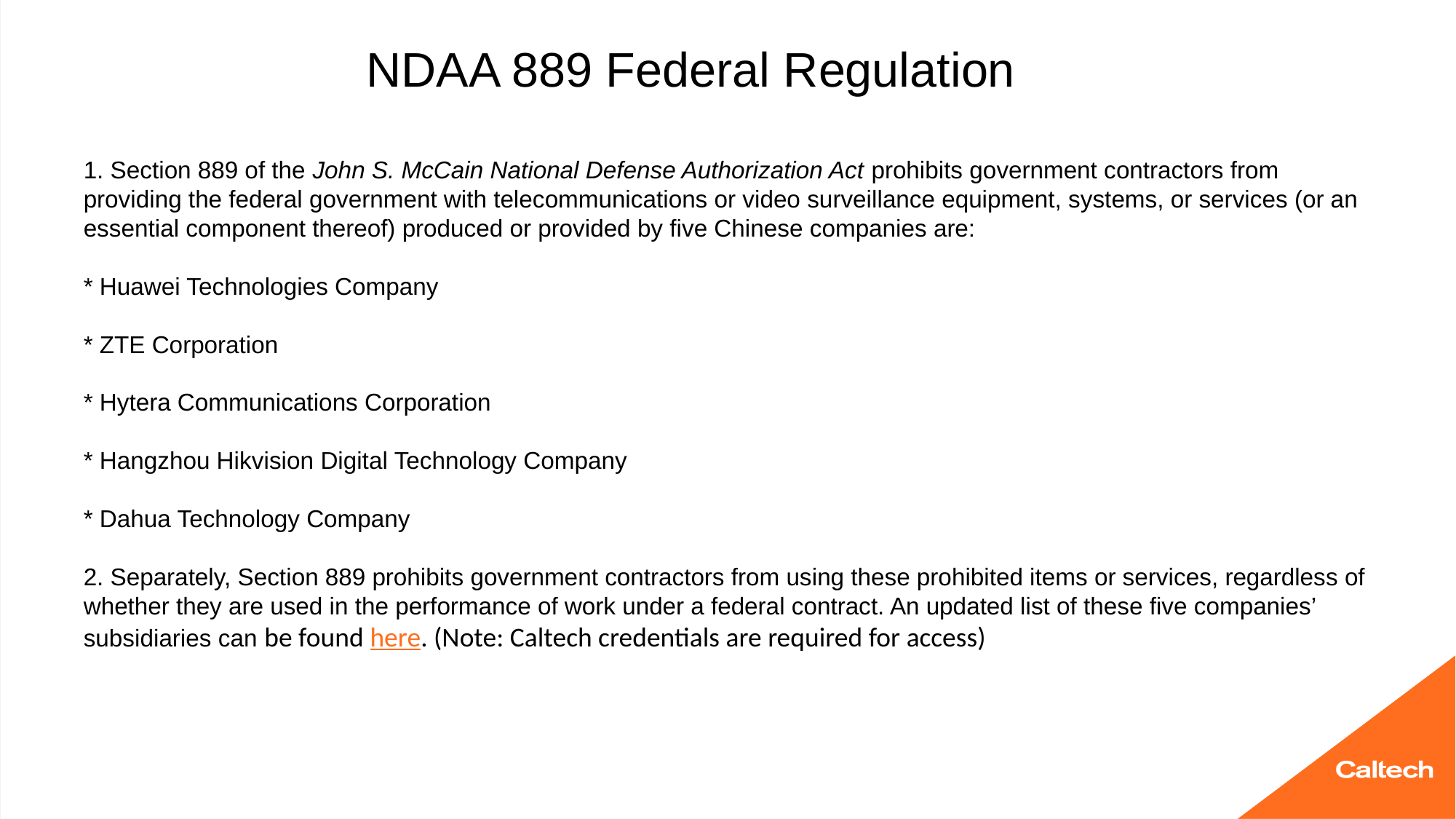

# NDAA 889 Federal Regulation 1. Section 889 of the John S. McCain National Defense Authorization Act prohibits government contractors from   providing the federal government with telecommunications or video surveillance equipment, systems, or services (or an essential component thereof) produced or provided by five Chinese companies are: * Huawei Technologies Company * ZTE Corporation * Hytera Communications Corporation * Hangzhou Hikvision Digital Technology Company * Dahua Technology Company 2. Separately, Section 889 prohibits government contractors from using these prohibited items or services, regardless of whether they are used in the performance of work under a federal contract. An updated list of these five companies’ subsidiaries can be found here. (Note: Caltech credentials are required for access)